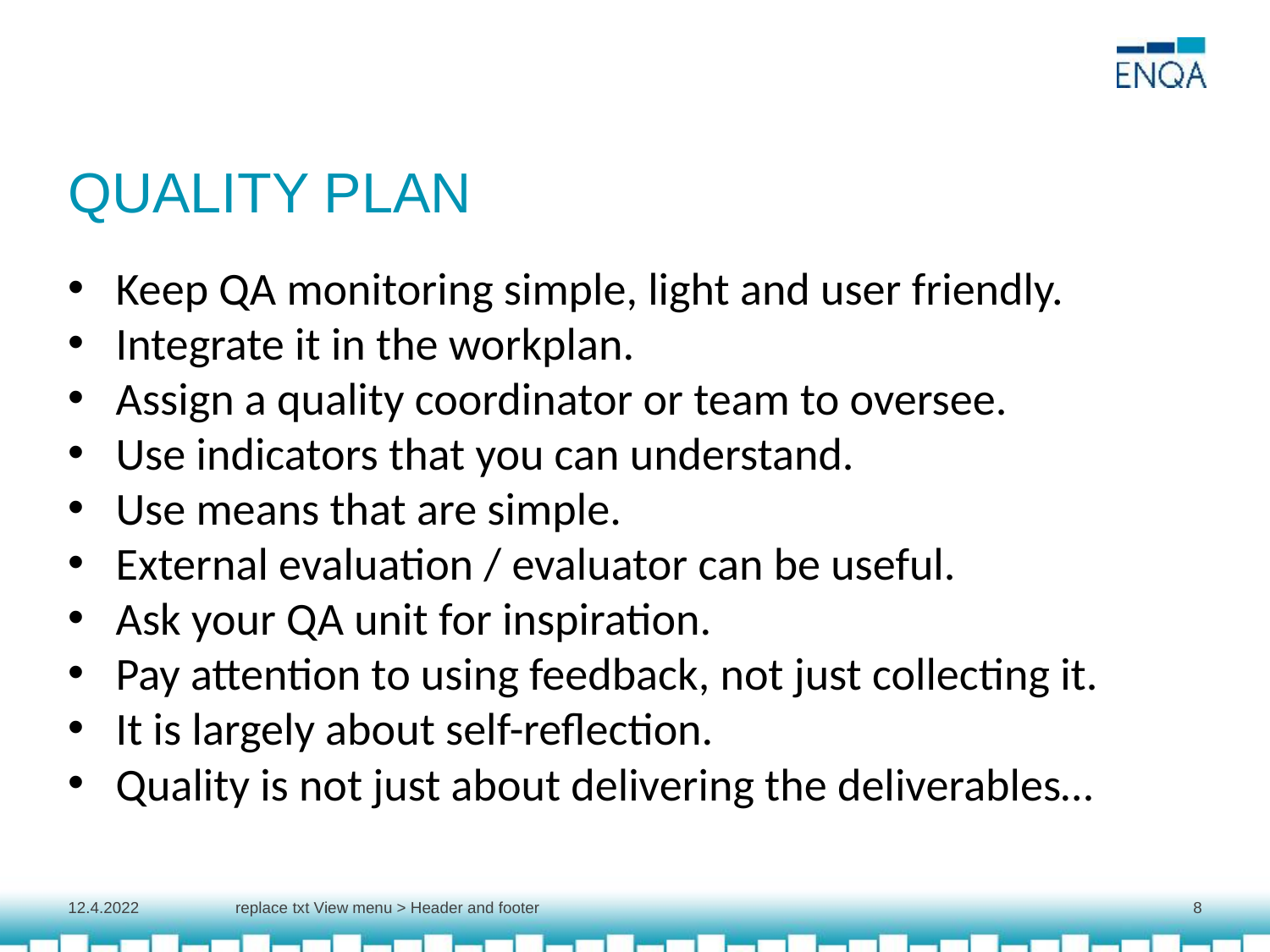

# QUALITY PLAN
Keep QA monitoring simple, light and user friendly.
Integrate it in the workplan.
Assign a quality coordinator or team to oversee.
Use indicators that you can understand.
Use means that are simple.
External evaluation / evaluator can be useful.
Ask your QA unit for inspiration.
Pay attention to using feedback, not just collecting it.
It is largely about self-reflection.
Quality is not just about delivering the deliverables…

12.4.2022
replace txt View menu > Header and footer
8